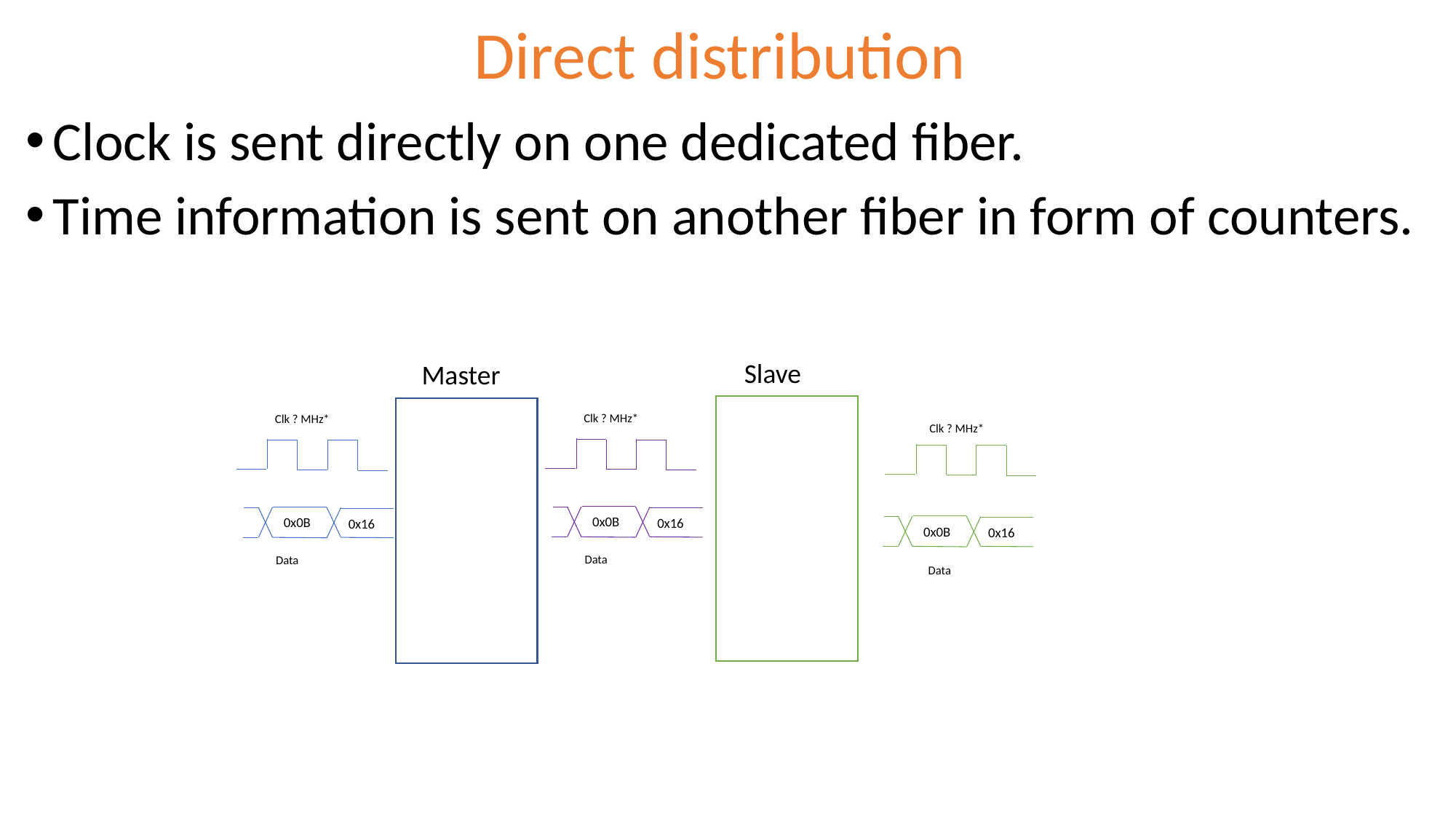

# Direct distribution
Clock is sent directly on one dedicated fiber.
Time information is sent on another fiber in form of counters.
Slave
Master

Clk ? MHz*
Clk ? MHz*
Clk ? MHz*
0x0B
0x0B
0x16
0x16
0x0B
0x16
Data
Data
Data